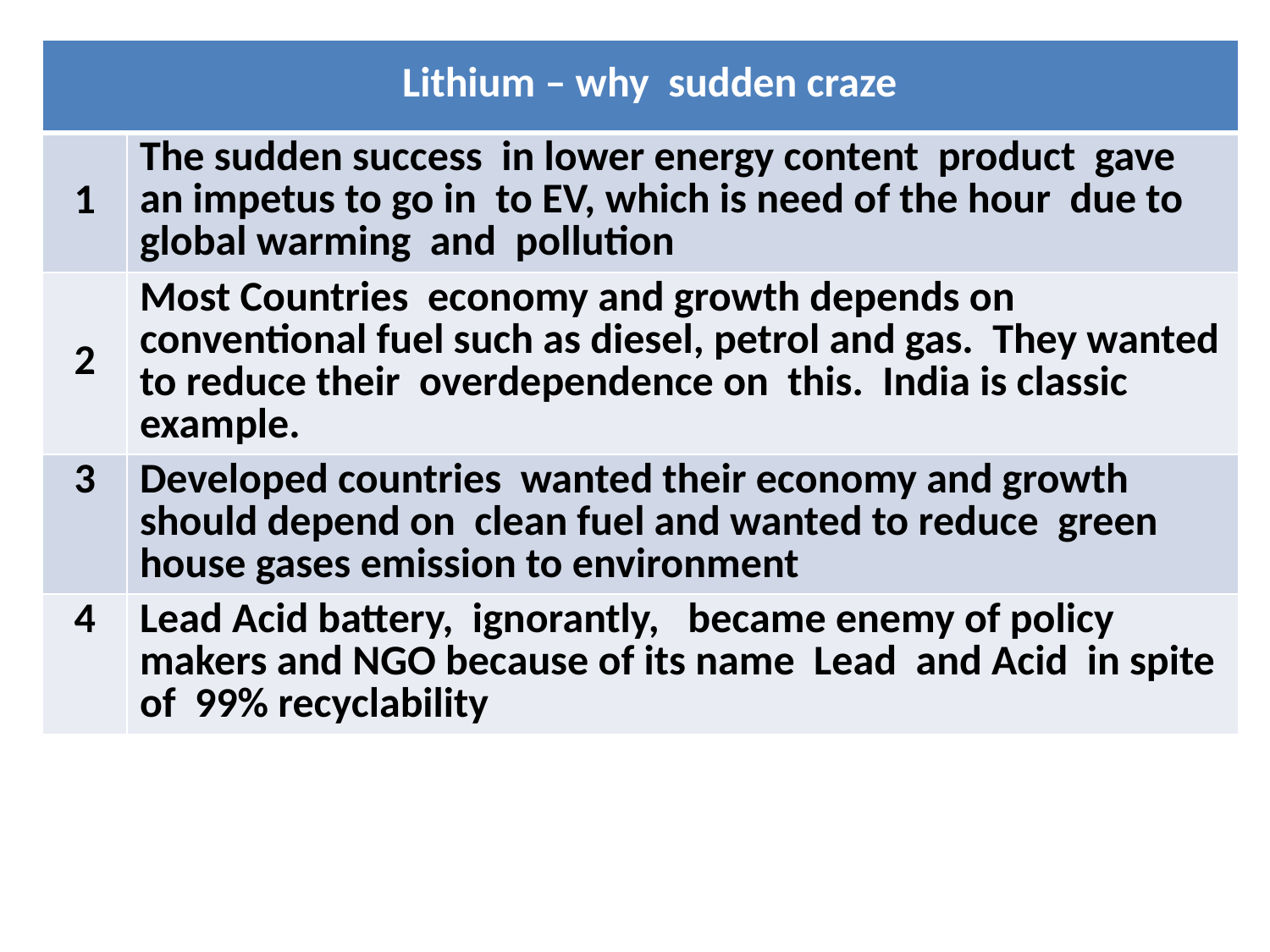

| Lithium – why sudden craze |  |
| --- | --- |
| 1 | The sudden success in lower energy content product gave an impetus to go in to EV, which is need of the hour due to global warming and pollution |
| 2 | Most Countries economy and growth depends on conventional fuel such as diesel, petrol and gas. They wanted to reduce their overdependence on this. India is classic example. |
| 3 | Developed countries wanted their economy and growth should depend on clean fuel and wanted to reduce green house gases emission to environment |
| 4 | Lead Acid battery, ignorantly, became enemy of policy makers and NGO because of its name Lead and Acid in spite of 99% recyclability |